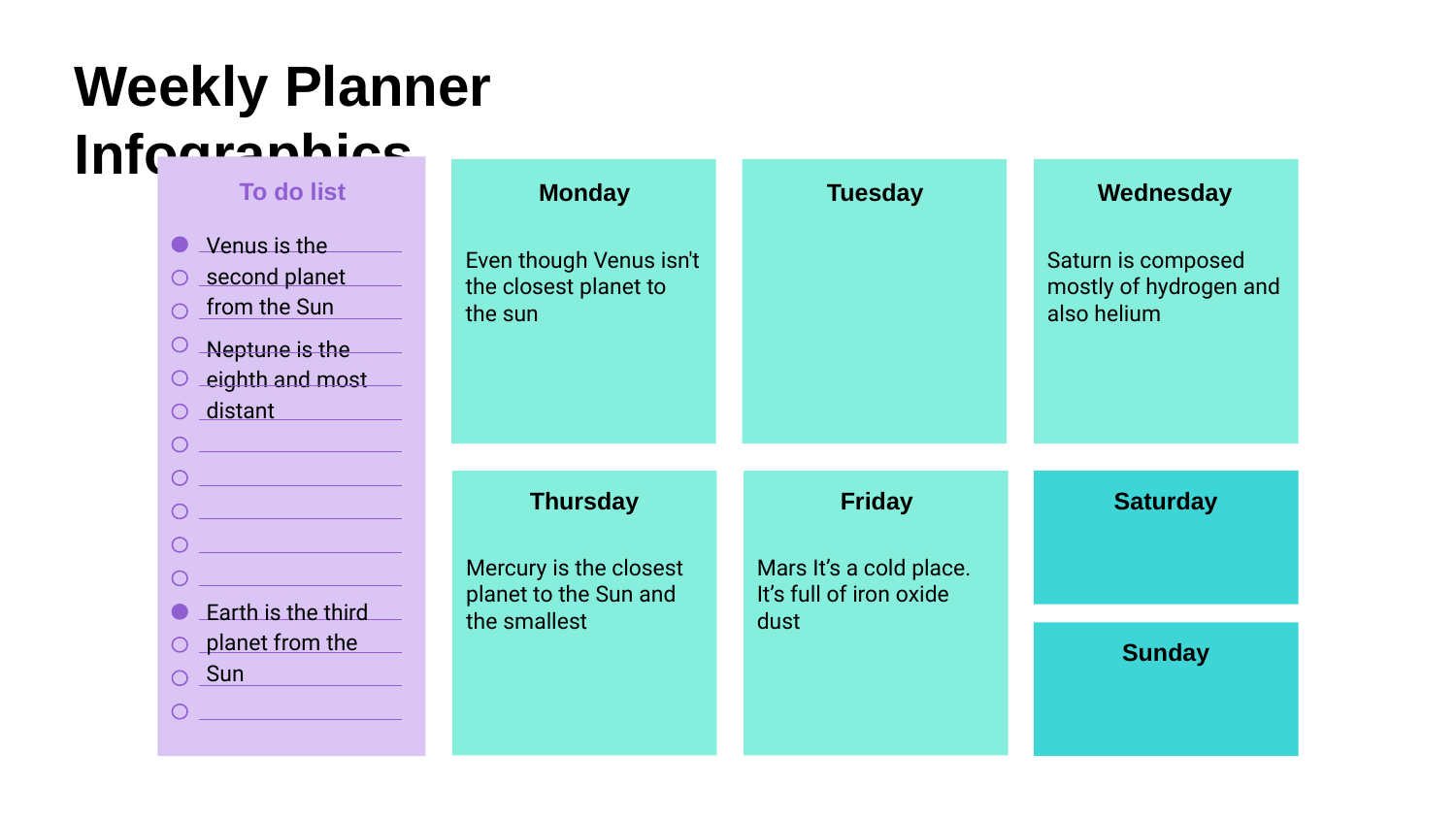

To do list
Monday
Tuesday
Wednesday
Venus is the second planet from the Sun
Even though Venus isn't the closest planet to the sun
Saturn is composed mostly of hydrogen and also helium

Neptune is the eighth and most distant

Thursday
Friday

Saturday

Mars It’s a cold place. It’s full of iron oxide dust
Mercury is the closest planet to the Sun and the smallest

Earth is the third planet from the Sun

Sunday